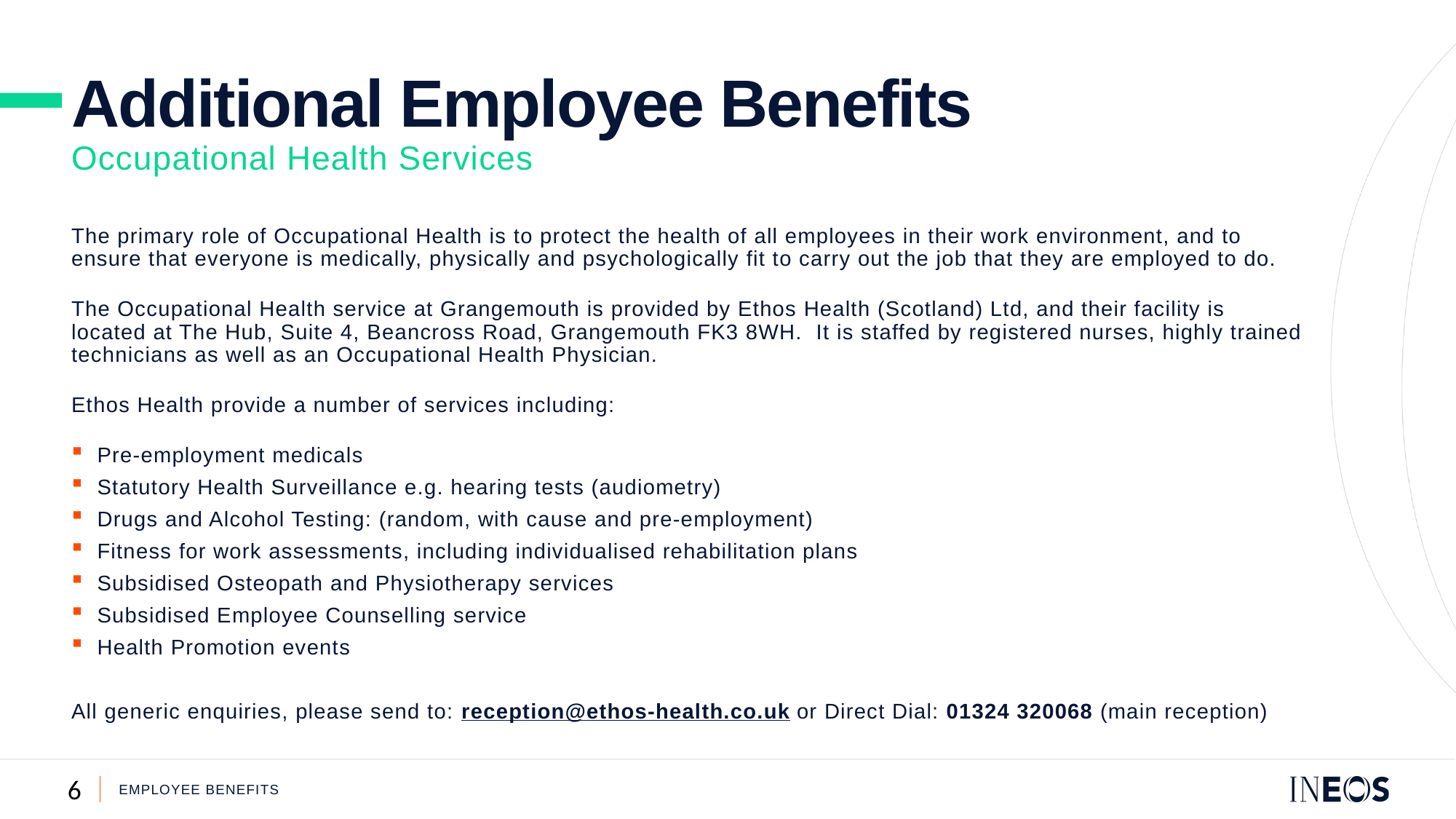

Additional Employee Benefits

Occupational Health Services
The primary role of Occupational Health is to protect the health of all employees in their work environment, and to ensure that everyone is medically, physically and psychologically fit to carry out the job that they are employed to do.
The Occupational Health service at Grangemouth is provided by Ethos Health (Scotland) Ltd, and their facility is located at The Hub, Suite 4, Beancross Road, Grangemouth FK3 8WH.  It is staffed by registered nurses, highly trained technicians as well as an Occupational Health Physician.
Ethos Health provide a number of services including:
Pre-employment medicals
Statutory Health Surveillance e.g. hearing tests (audiometry)
Drugs and Alcohol Testing: (random, with cause and pre-employment)
Fitness for work assessments, including individualised rehabilitation plans
Subsidised Osteopath and Physiotherapy services
Subsidised Employee Counselling service
Health Promotion events

All generic enquiries, please send to: reception@ethos-health.co.uk or Direct Dial: 01324 320068 (main reception)
Employee benefits
6